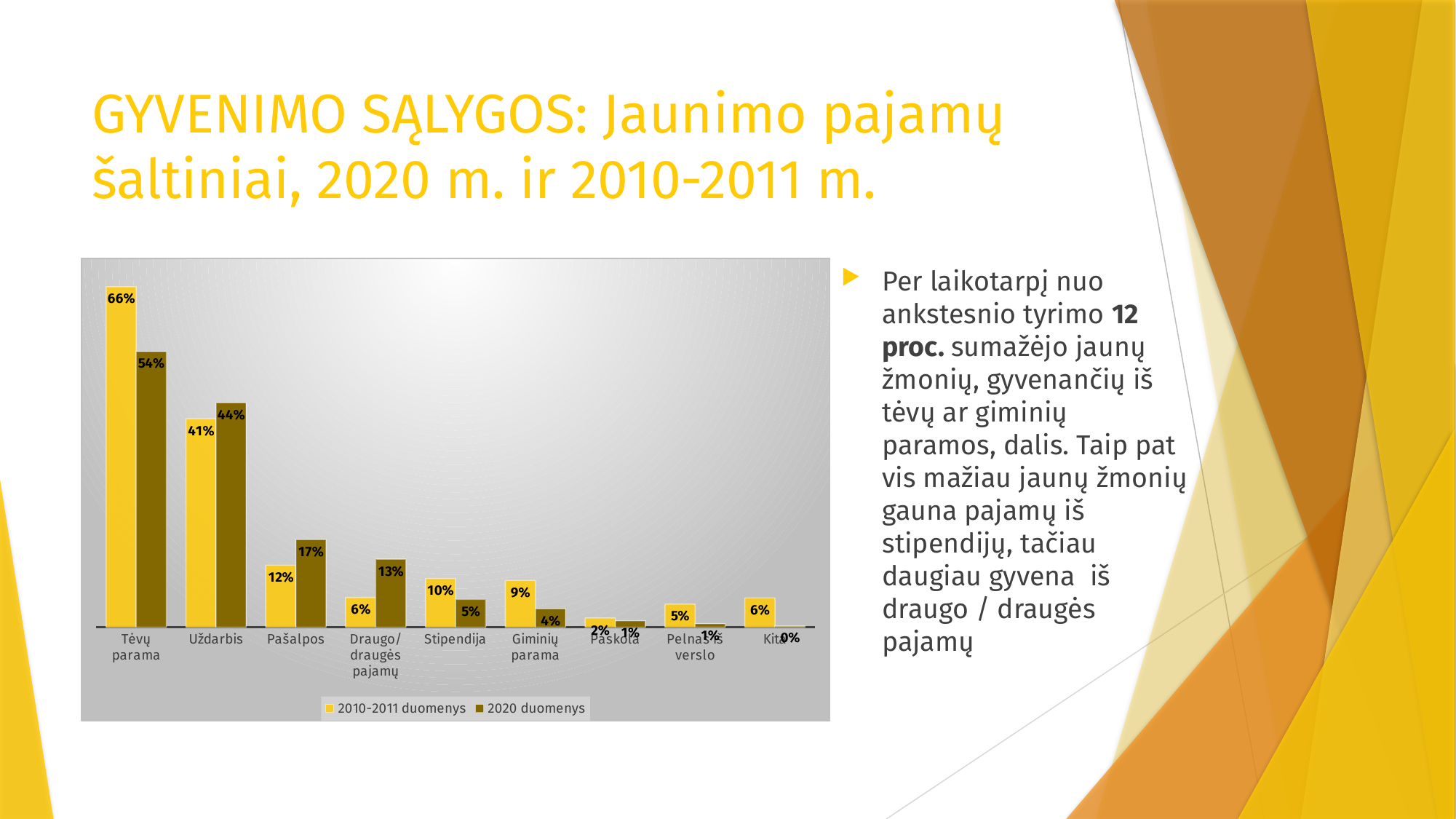

# GYVENIMO SĄLYGOS: Jaunimo pajamų šaltiniai, 2020 m. ir 2010-2011 m.

### Chart

| Category | 2010-2011 duomenys | 2020 duomenys |
|---|---|---|
| Tėvų parama | 0.663 | 0.5373711340206185 |
| Uždarbis | 0.406 | 0.4375 |
| Pašalpos | 0.121 | 0.17074742268041238 |
| Draugo/ draugės pajamų | 0.058 | 0.1327319587628866 |
| Stipendija | 0.095 | 0.05412371134020619 |
| Giminių parama | 0.091 | 0.03608247422680412 |
| Paskola | 0.018 | 0.01288659793814433 |
| Pelnas iš verslo | 0.045 | 0.00708762886597938 |
| Kita | 0.057 | 0.0025773195876288655 |
Per laikotarpį nuo ankstesnio tyrimo 12 proc. sumažėjo jaunų žmonių, gyvenančių iš tėvų ar giminių paramos, dalis. Taip pat vis mažiau jaunų žmonių gauna pajamų iš stipendijų, tačiau  daugiau gyvena  iš draugo / draugės pajamų